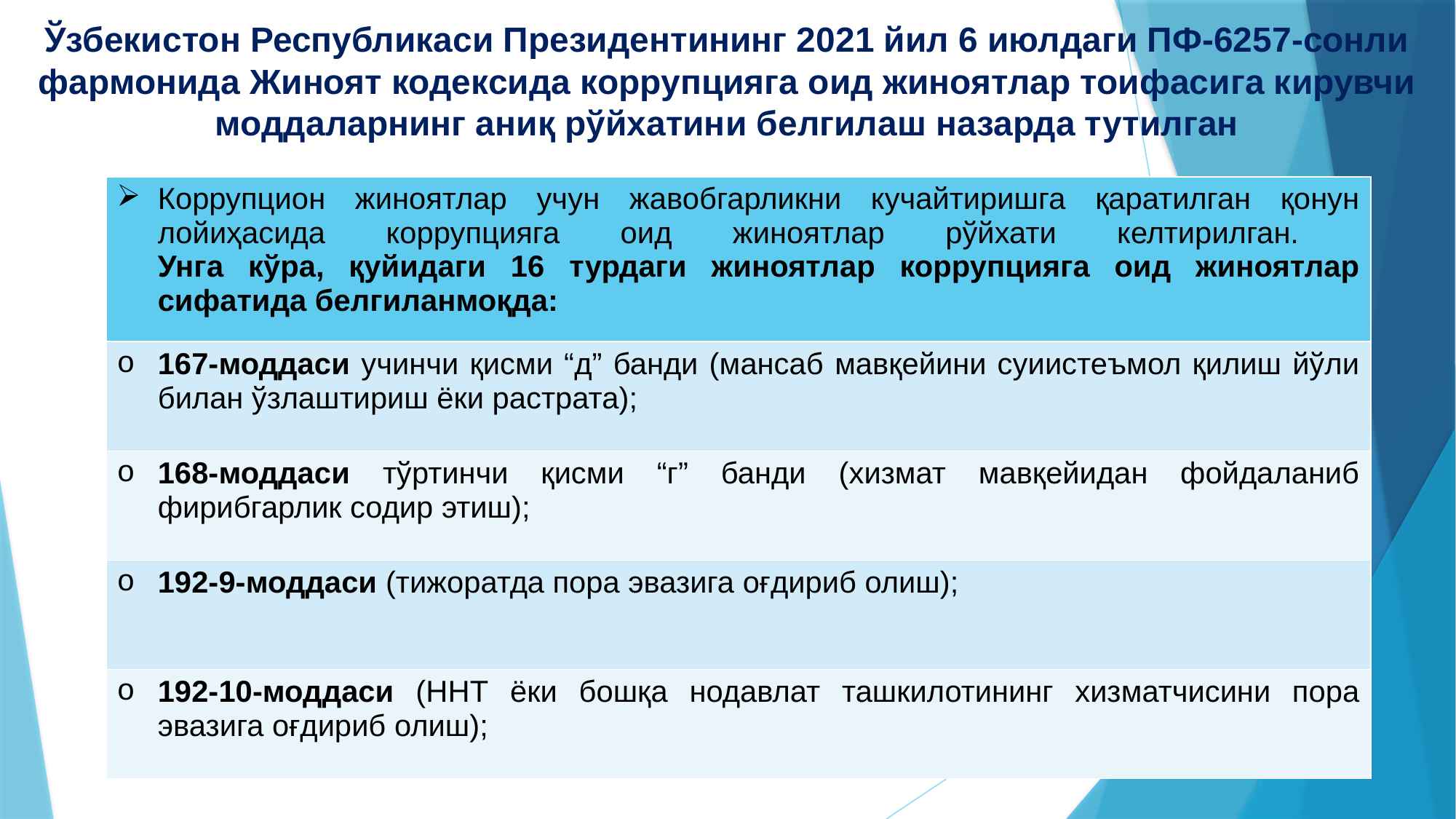

# Ўзбекистон Республикаси Президентининг 2021 йил 6 июлдаги ПФ-6257-сонли фармонида Жиноят кодексида коррупцияга оид жиноятлар тоифасига кирувчи моддаларнинг аниқ рўйхатини белгилаш назарда тутилган
| Коррупцион жиноятлар учун жавобгарликни кучайтиришга қаратилган қонун лойиҳасида коррупцияга оид жиноятлар рўйхати келтирилган. Унга кўра, қуйидаги 16 турдаги жиноятлар коррупцияга оид жиноятлар сифатида белгиланмоқда: |
| --- |
| 167-моддаси учинчи қисми “д” банди (мансаб мавқейини суиистеъмол қилиш йўли билан ўзлаштириш ёки растрата); |
| 168-моддаси тўртинчи қисми “г” банди (хизмат мавқейидан фойдаланиб фирибгарлик содир этиш); |
| 192-9-моддаси (тижоратда пора эвазига оғдириб олиш); |
| 192-10-моддаси (ННТ ёки бошқа нодавлат ташкилотининг хизматчисини пора эвазига оғдириб олиш); |